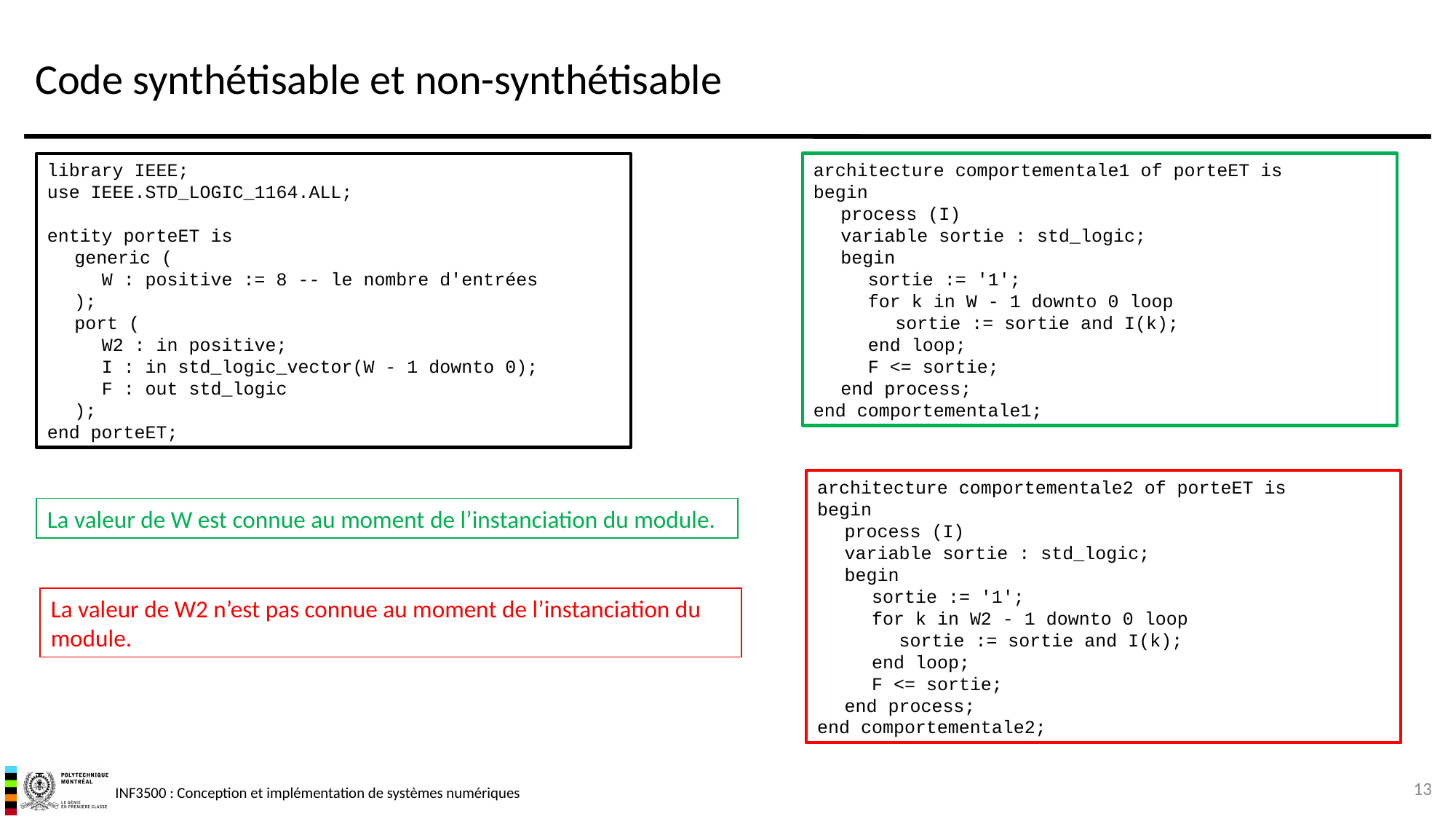

# Code synthétisable et non-synthétisable
library IEEE;
use IEEE.STD_LOGIC_1164.ALL;

entity porteET is
	generic (
		W : positive := 8 -- le nombre d'entrées
	);
	port (
		W2 : in positive;
		I : in std_logic_vector(W - 1 downto 0);
		F : out std_logic
	);
end porteET;
architecture comportementale1 of porteET is
begin
	process (I)
	variable sortie : std_logic;
	begin
		sortie := '1';
		for k in W - 1 downto 0 loop
			sortie := sortie and I(k);
		end loop;
		F <= sortie;
	end process;
end comportementale1;
architecture comportementale2 of porteET is
begin
	process (I)
	variable sortie : std_logic;
	begin
		sortie := '1';
		for k in W2 - 1 downto 0 loop
			sortie := sortie and I(k);
		end loop;
		F <= sortie;
	end process;
end comportementale2;
La valeur de W est connue au moment de l’instanciation du module.
La valeur de W2 n’est pas connue au moment de l’instanciation du module.
13